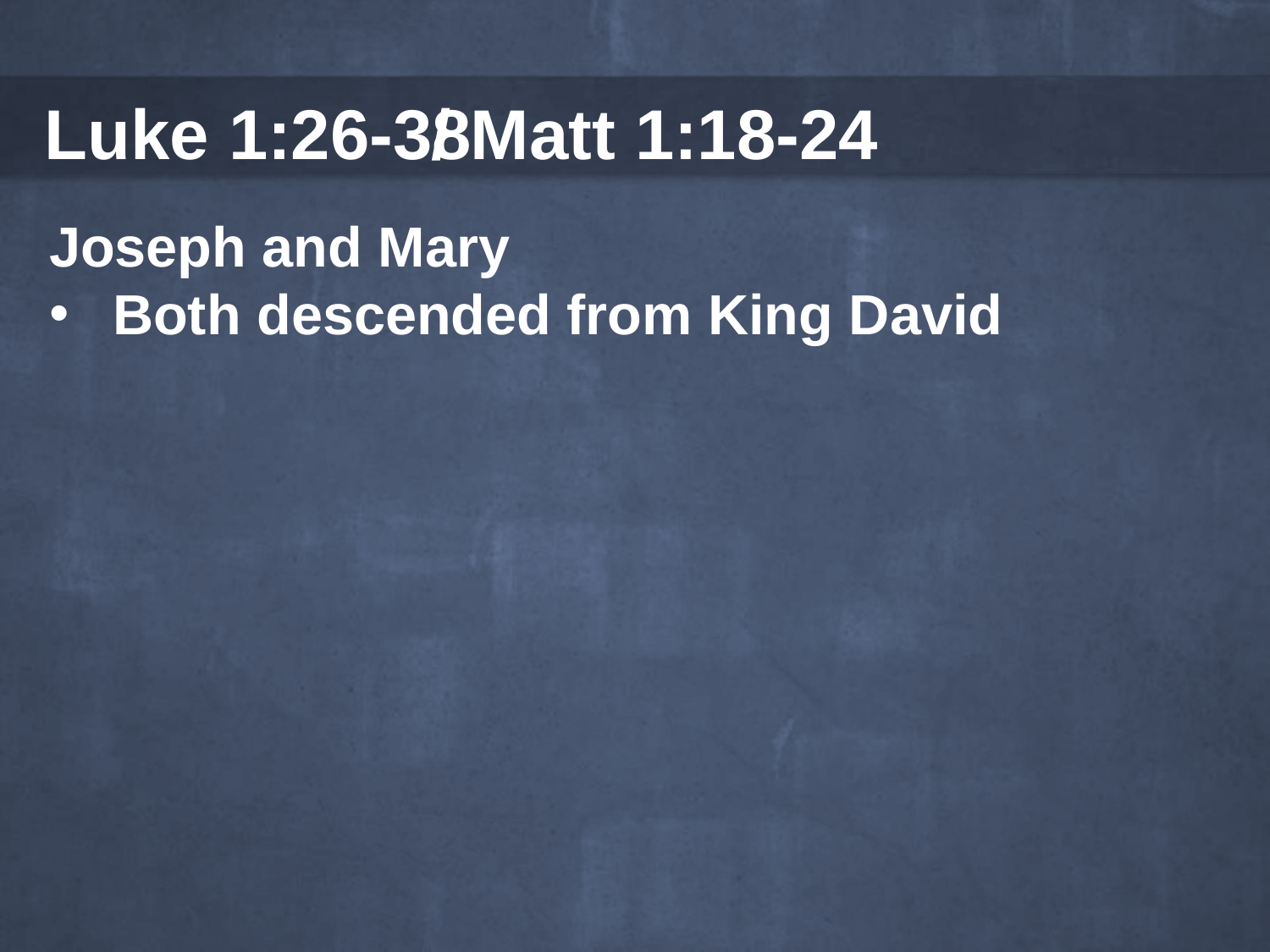

/ Matt 1:18-24
Luke 1:26-38
Joseph and Mary
Both descended from King David